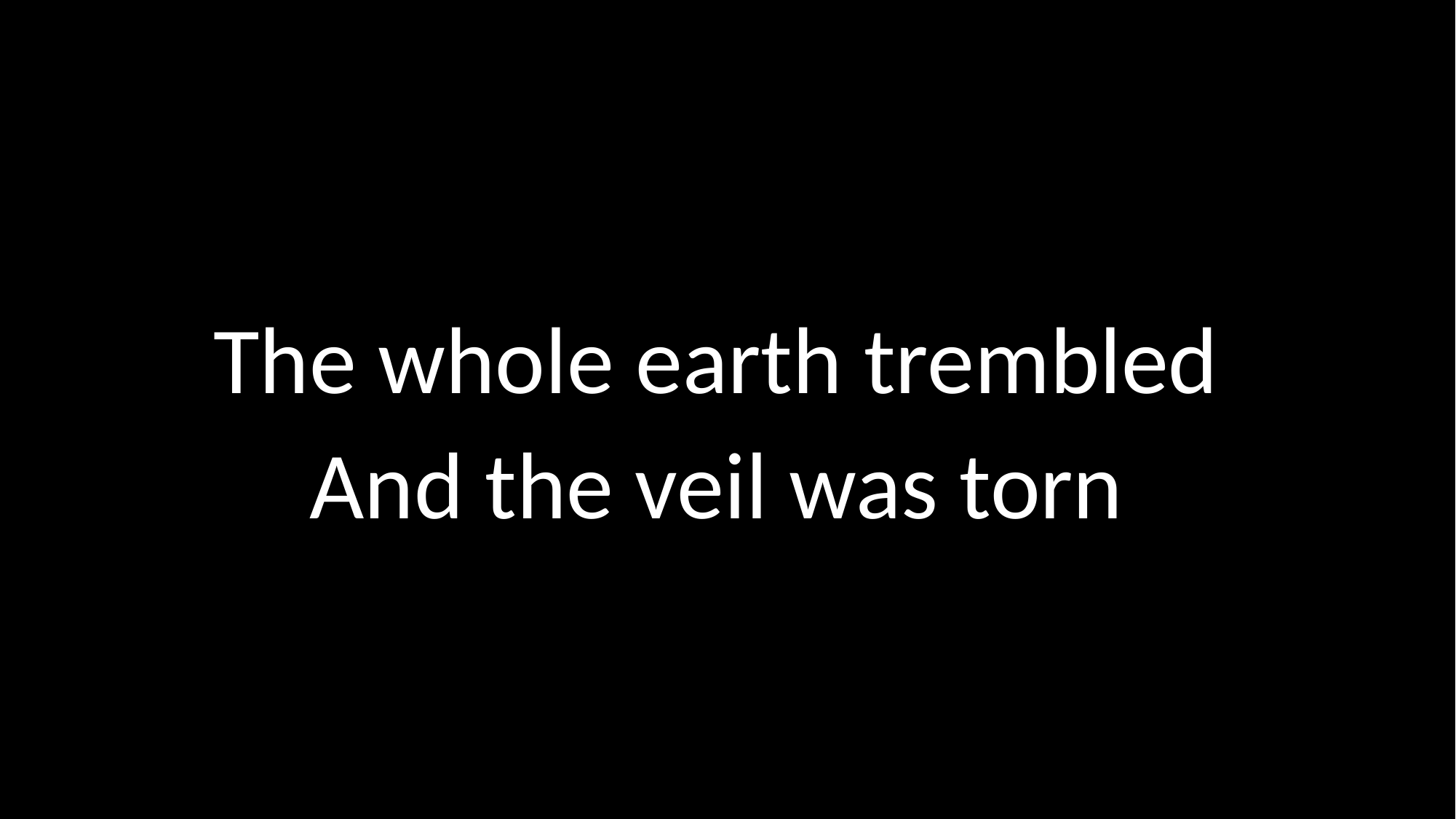

# The whole earth trembled And the veil was torn